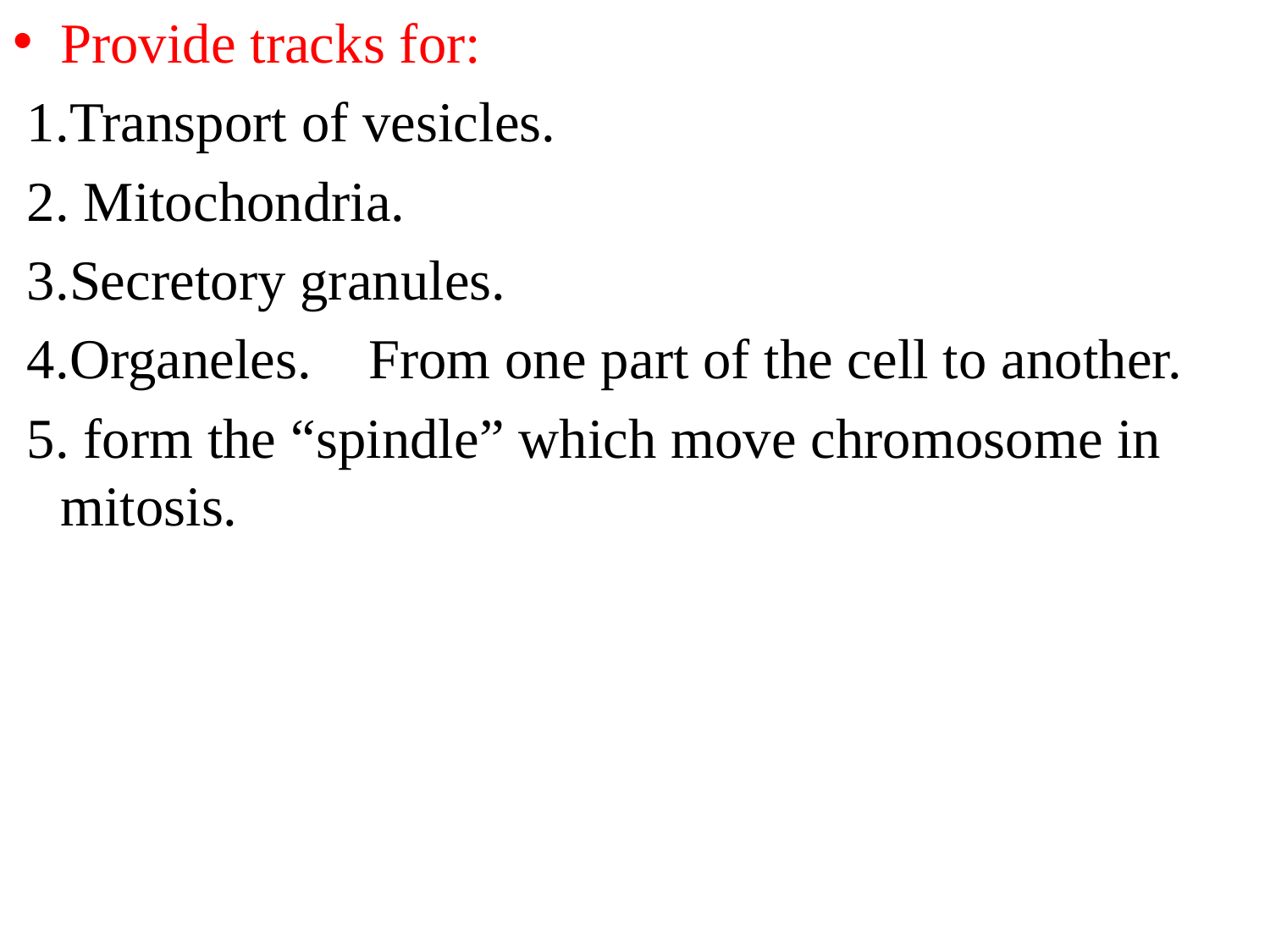

Provide tracks for:
 1.Transport of vesicles.
 2. Mitochondria.
 3.Secretory granules.
 4.Organeles.    From one part of the cell to another.
 5. form the “spindle” which move chromosome in mitosis.